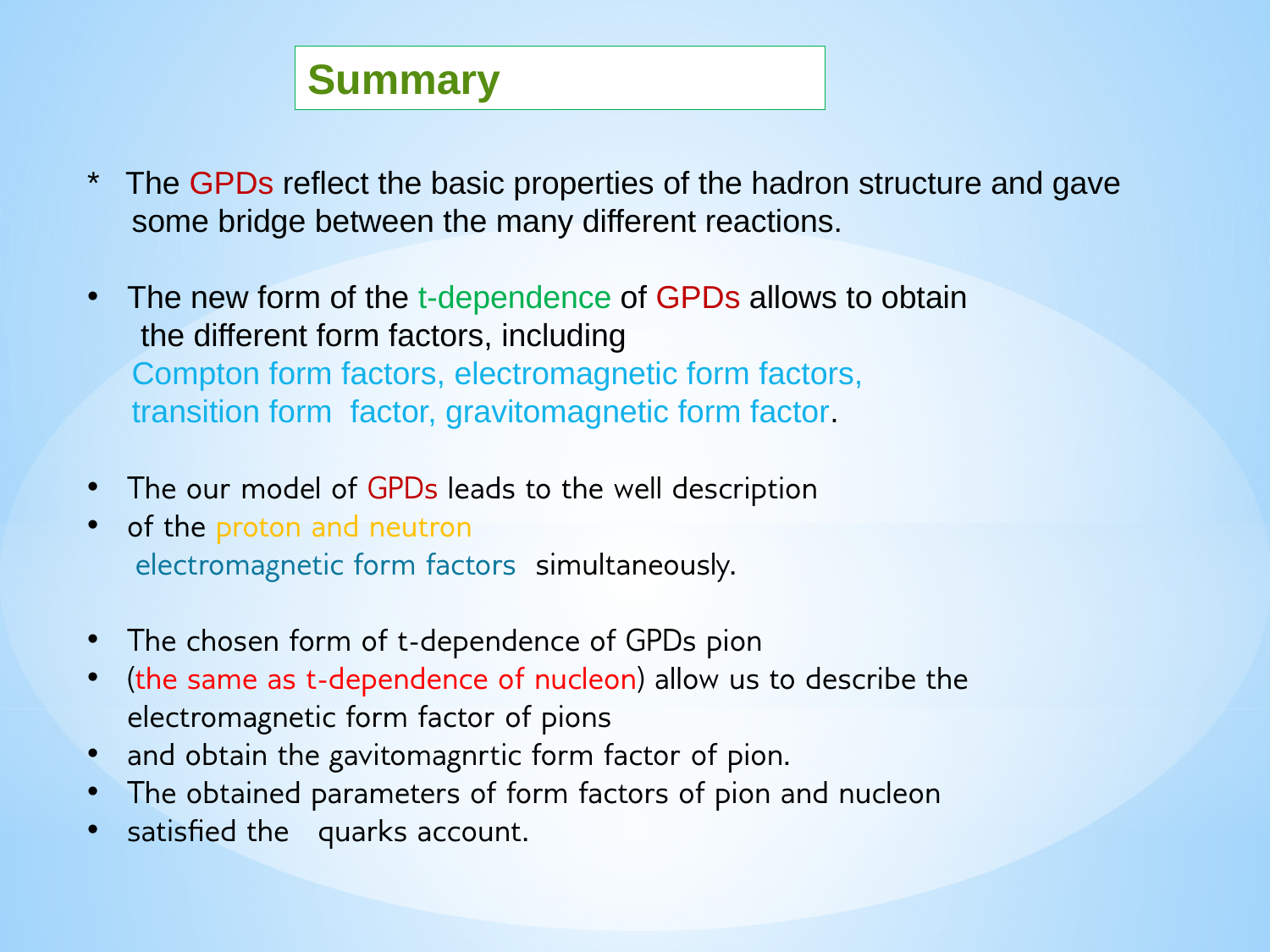

Summary
*   The GPDs reflect the basic properties of the hadron structure and gave
     some bridge between the many different reactions.

The new form of the t-dependence of GPDs allows to obtain
      the different form factors, including
     Compton form factors, electromagnetic form factors,
     transition form  factor, gravitomagnetic form factor.

The our model of GPDs leads to the well description
of the proton and neutron
     electromagnetic form factors  simultaneously.

The chosen form of t-dependence of GPDs pion
(the same as t-dependence of nucleon) allow us to describe the electromagnetic form factor of pions
and obtain the gavitomagnrtic form factor of pion.
The obtained parameters of form factors of pion and nucleon
satisfied the   quarks account.